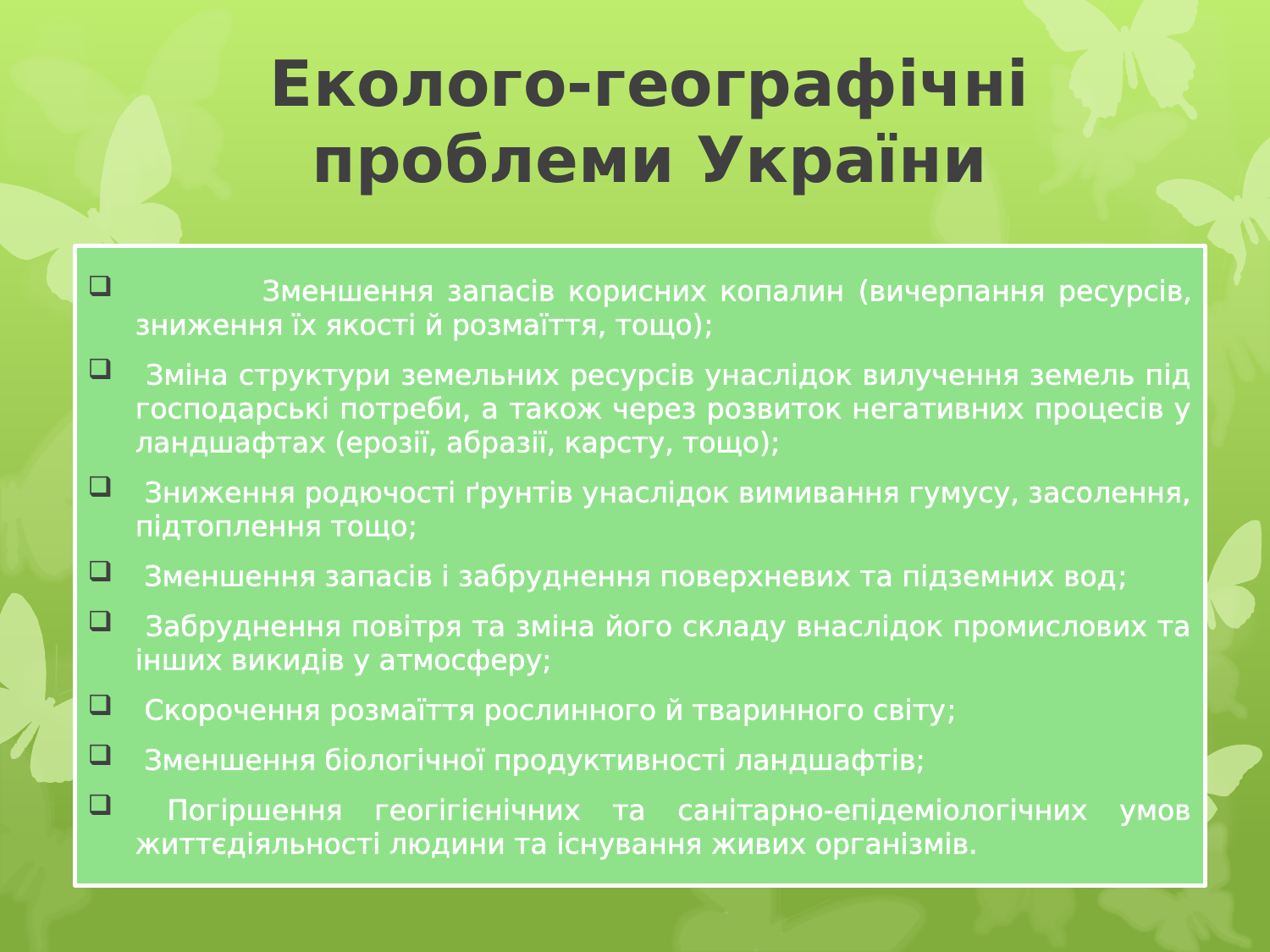

# Еколого-географічні проблеми України

	Зменшення запасів корисних копалин (вичерпання ресурсів, зниження їх якості й розмаїття, тощо);
 Зміна структури земельних ресурсів унаслідок вилучення земель під господарські потреби, а також через розвиток негативних процесів у ландшафтах (ерозії, абразії, карсту, тощо);
 Зниження родючості ґрунтів унаслідок вимивання гумусу, засолення, підтоплення тощо;
 Зменшення запасів і забруднення поверхневих та підземних вод;
 Забруднення повітря та зміна його складу внаслідок промислових та інших викидів у атмосферу;
 Скорочення розмаїття рослинного й тваринного світу;
 Зменшення біологічної продуктивності ландшафтів;
 Погіршення геогігієнічних та санітарно-епідеміологічних умов життєдіяльності людини та існування живих організмів.